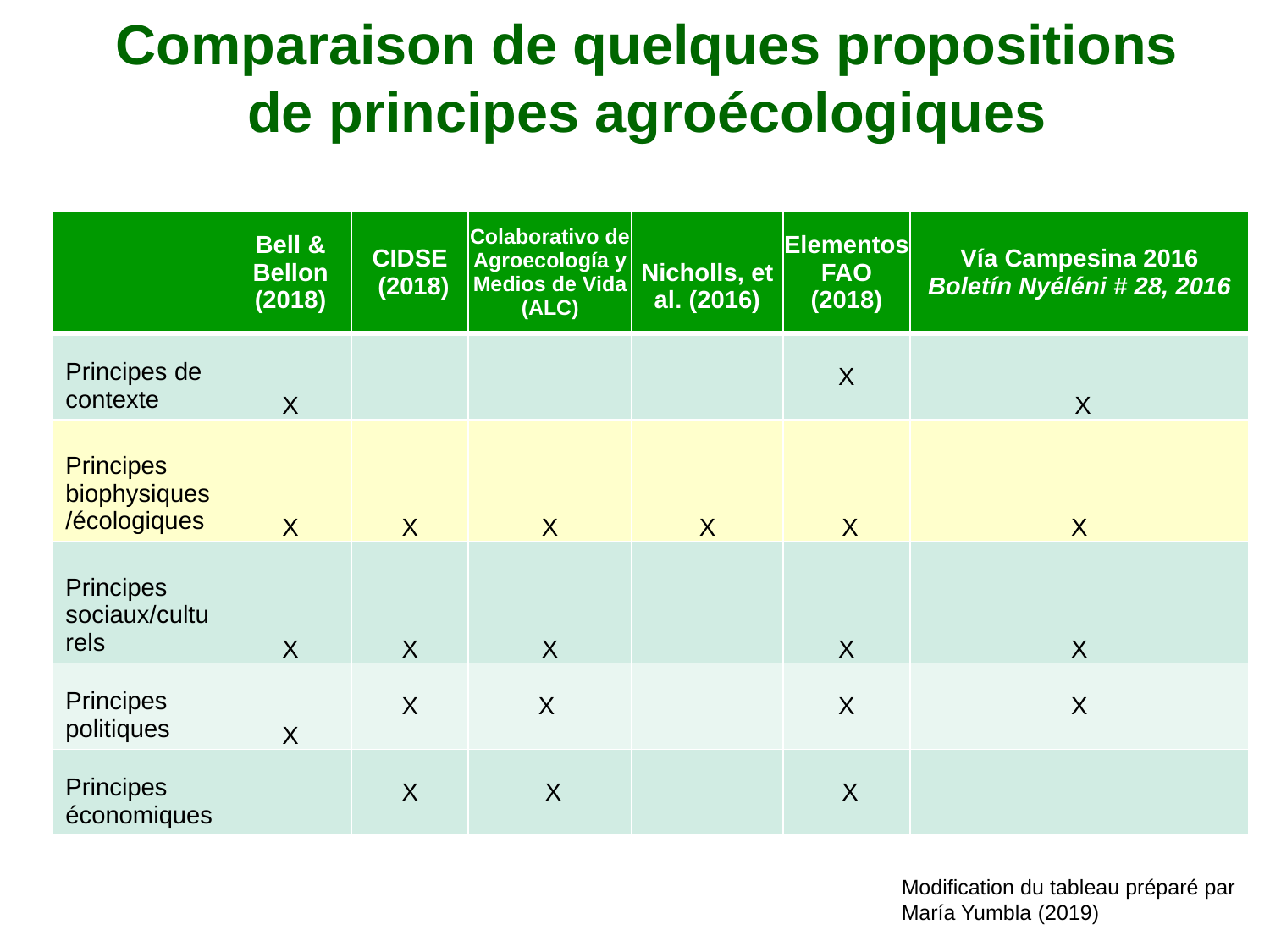

Comparaison de quelques propositions de principes agroécologiques
|  | Bell & Bellon (2018) | CIDSE (2018) | Colaborativo de Agroecología y Medios de Vida (ALC) | Nicholls, et al. (2016) | Elementos FAO (2018) | Vía Campesina 2016 Boletín Nyéléni # 28, 2016 |
| --- | --- | --- | --- | --- | --- | --- |
| Principes de contexte | x |  |  |  | x | X |
| Principes biophysiques/écologiques | x | x | x | x | x | x |
| Principes sociaux/culturels | x | x | x |  | x | x |
| Principes politiques | x | x | x |  | x | x |
| Principes économiques |  | x | x |  | x |  |
Modification du tableau préparé par María Yumbla (2019)